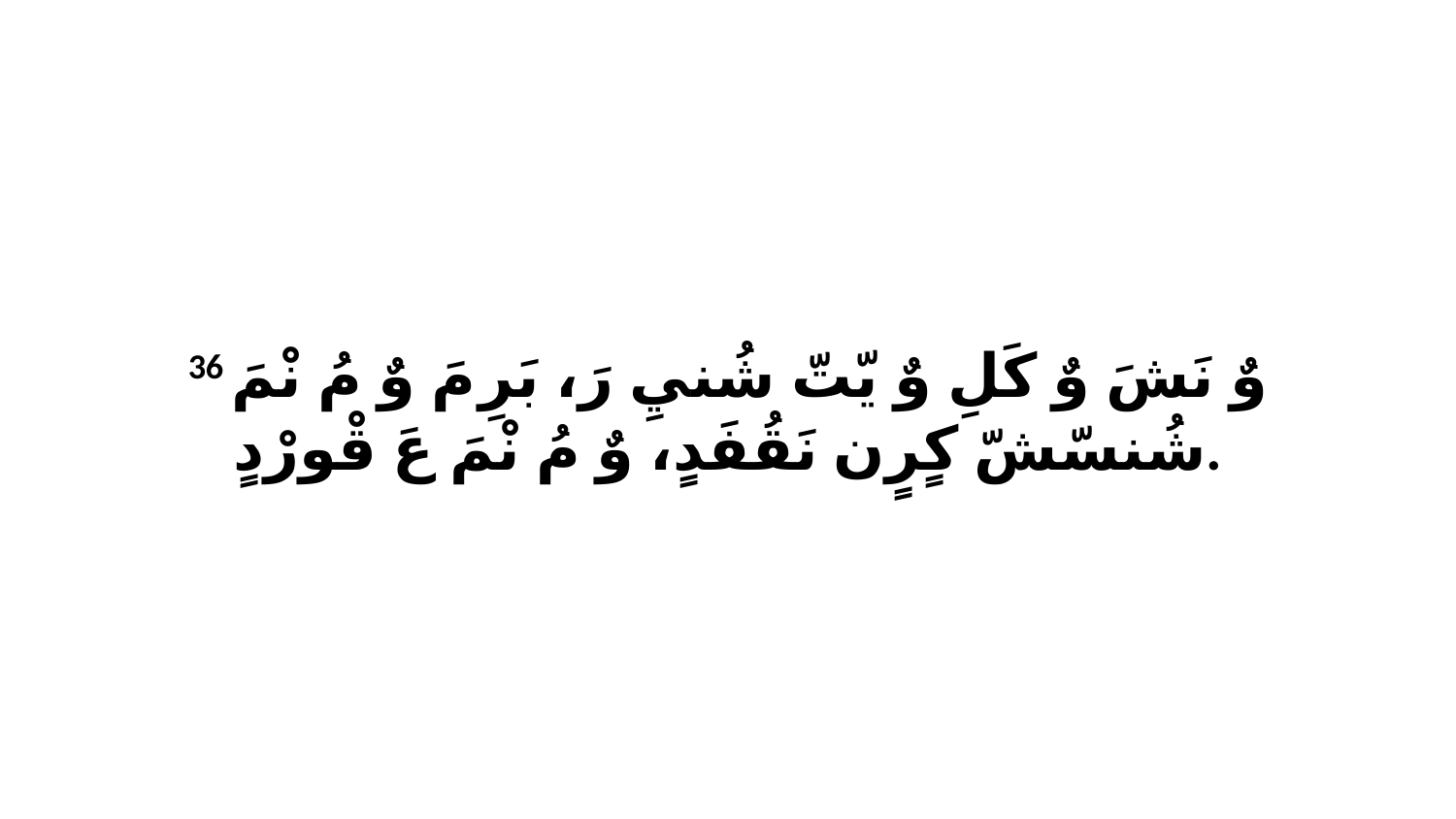

36 وٌ نَشَ وٌ كَلِ وٌ يّتّ شُنيِ رَ، بَرِ مَ وٌ مُ نْمَ شُنسّشّ كٍرٍن نَقُفَدٍ، وٌ مُ نْمَ عَ قْورْدٍ.